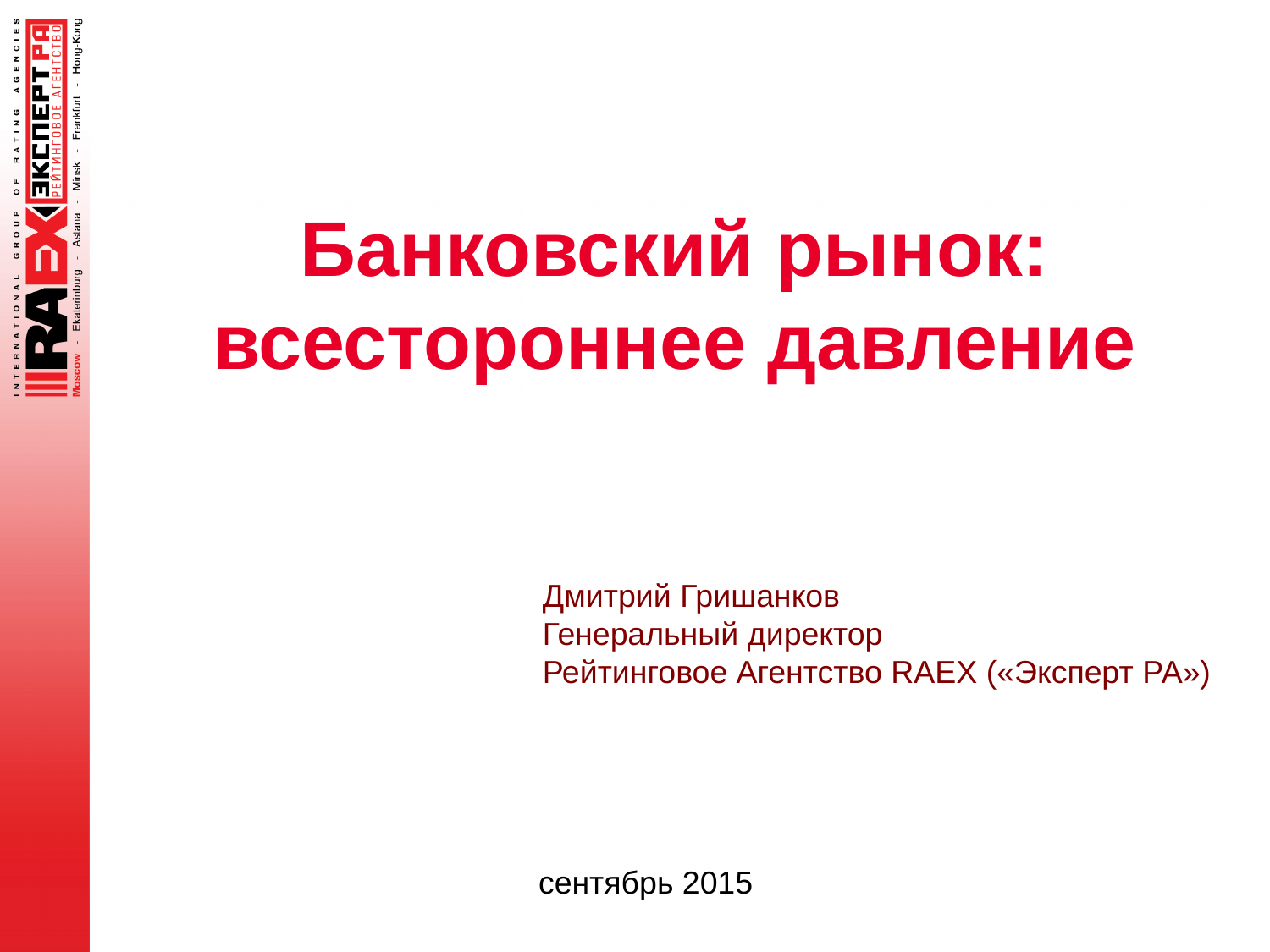

# Банковский рынок: всестороннее давление
Дмитрий Гришанков
Генеральный директор
Рейтинговое Агентство RAEX («Эксперт РА»)
сентябрь 2015